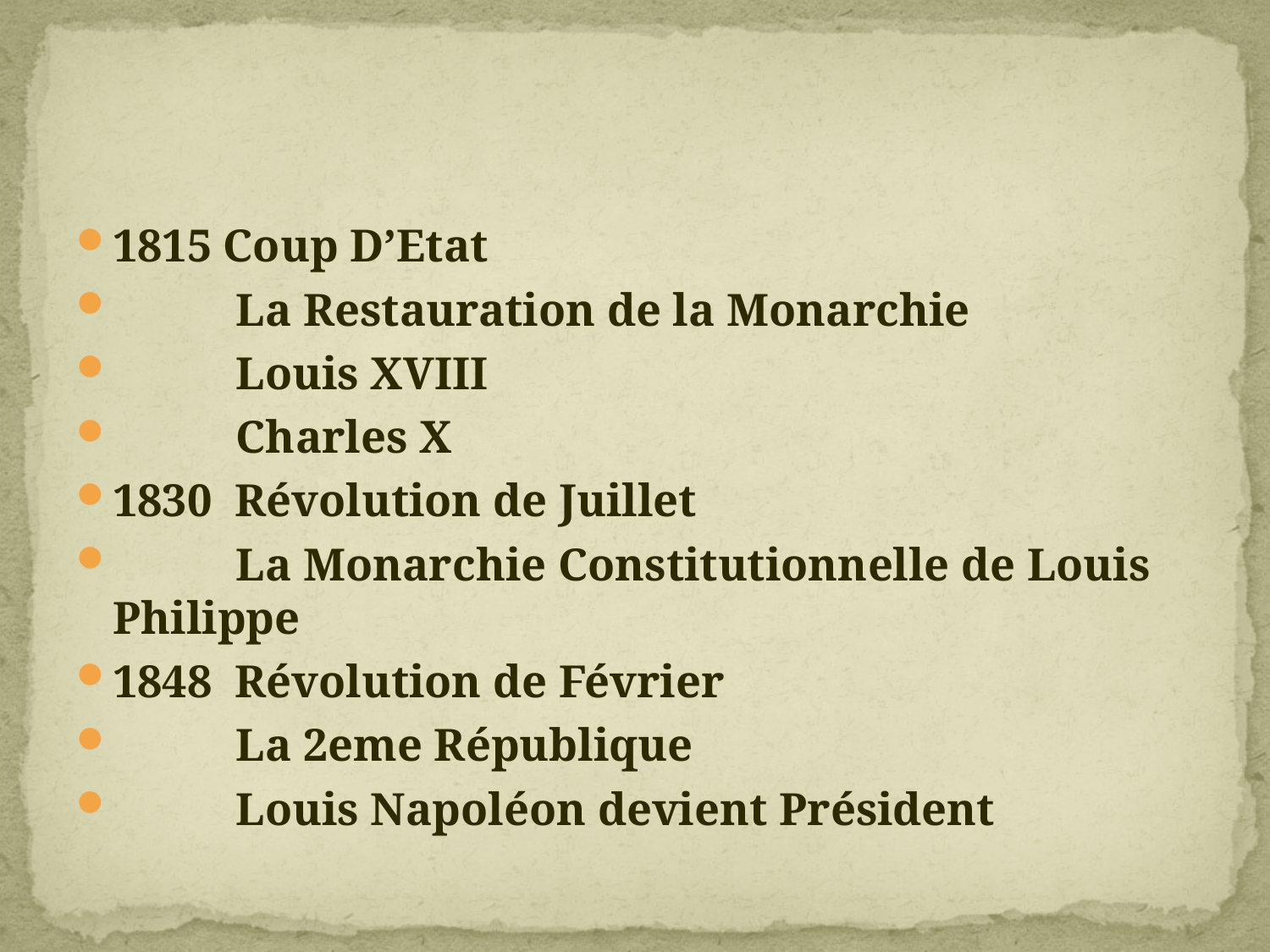

#
1815 Coup D’Etat
	La Restauration de la Monarchie
		Louis XVIII
		Charles X
1830  Révolution de Juillet
	La Monarchie Constitutionnelle de Louis Philippe
1848  Révolution de Février
	La 2eme République
	Louis Napoléon devient Président